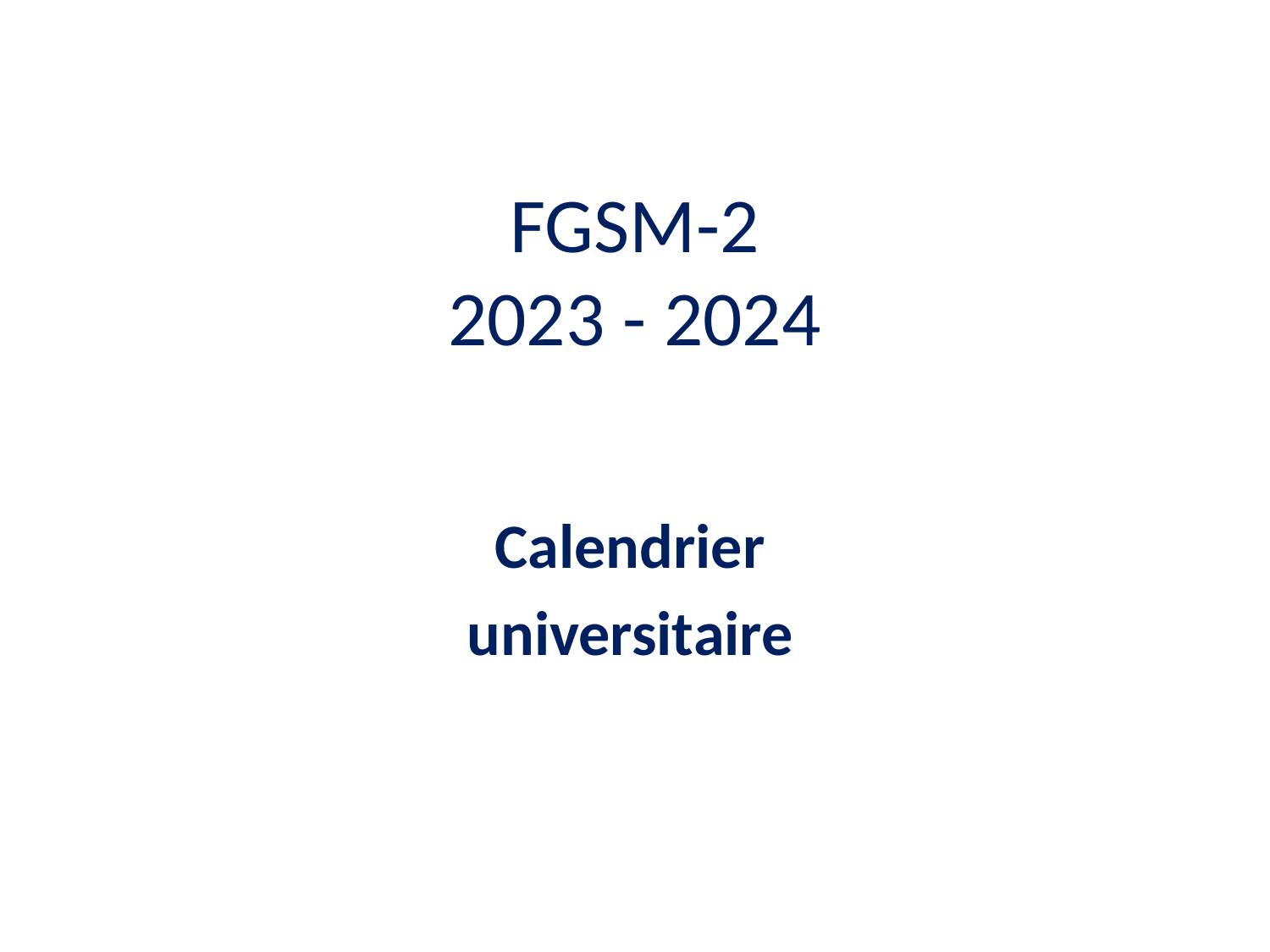

# FGSM-2 2023 - 2024

Calendrier
universitaire